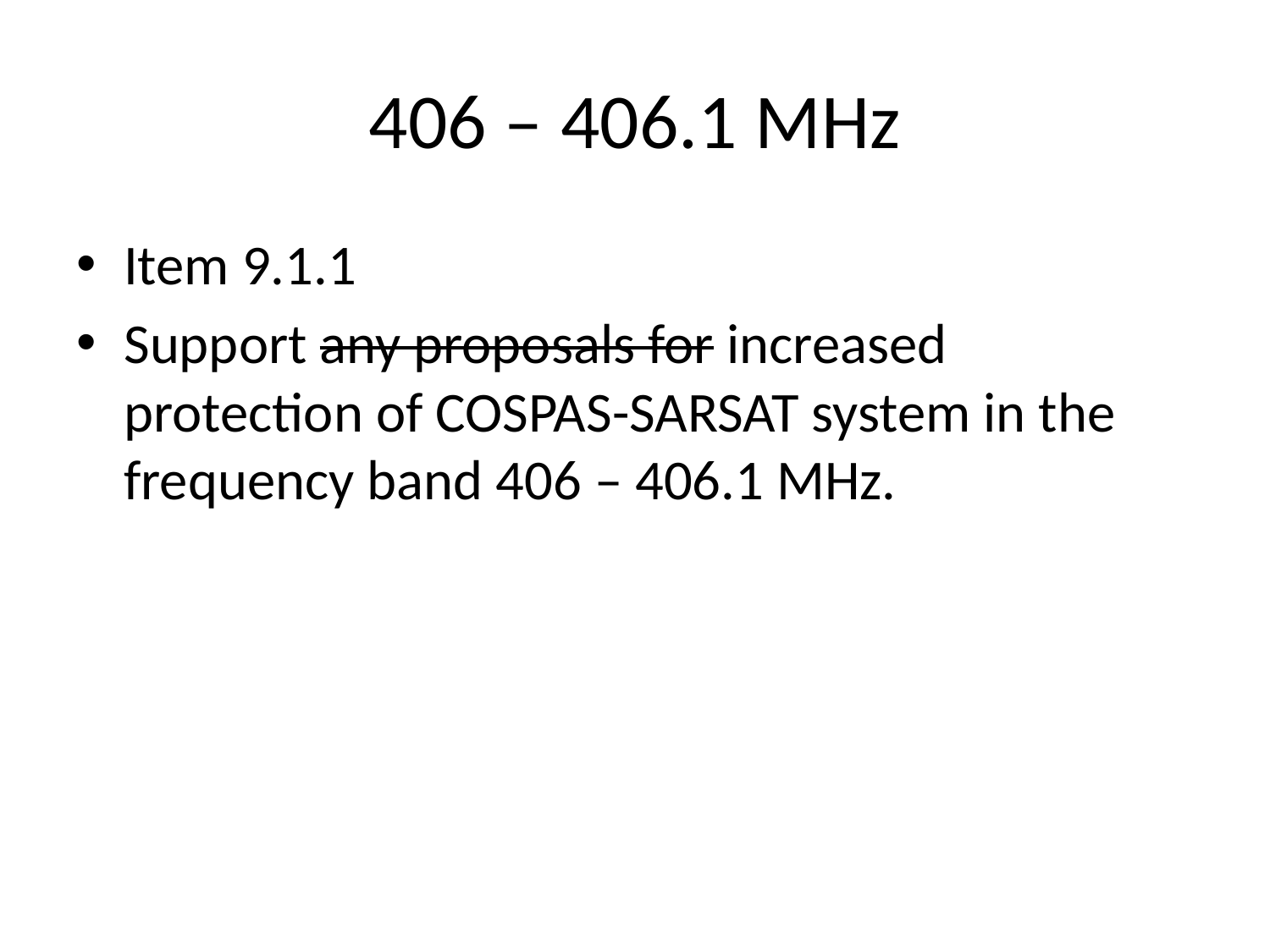

# 406 – 406.1 MHz
Item 9.1.1
Support any proposals for increased protection of COSPAS-SARSAT system in the frequency band 406 – 406.1 MHz.